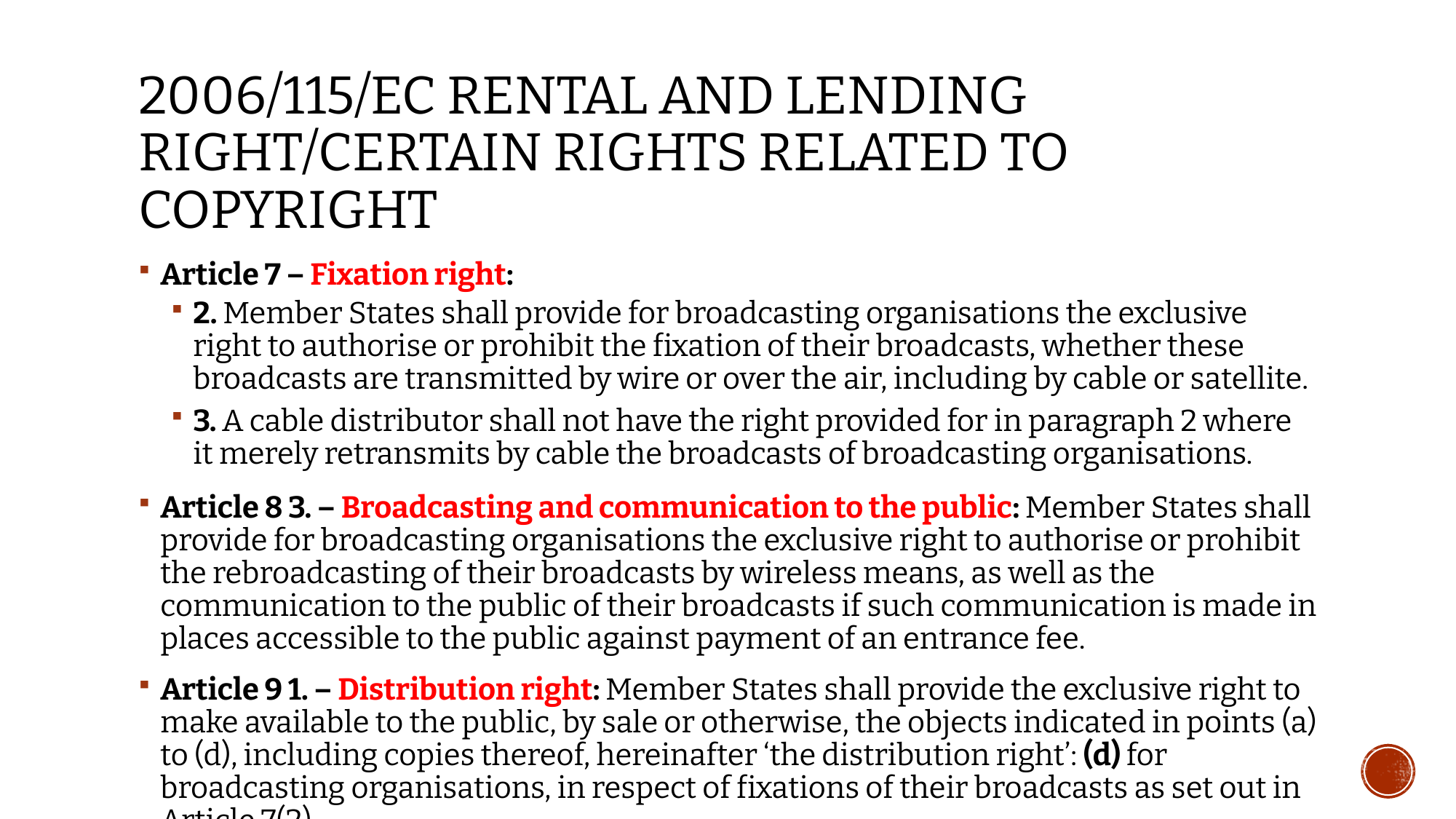

# 2006/115/ec rental and lending right/certain rights related to copyright
Article 7 – Fixation right:
2. Member States shall provide for broadcasting organisations the exclusive right to authorise or prohibit the fixation of their broadcasts, whether these broadcasts are transmitted by wire or over the air, including by cable or satellite.
3. A cable distributor shall not have the right provided for in paragraph 2 where it merely retransmits by cable the broadcasts of broadcasting organisations.
Article 8 3. – Broadcasting and communication to the public: Member States shall provide for broadcasting organisations the exclusive right to authorise or prohibit the rebroadcasting of their broadcasts by wireless means, as well as the communication to the public of their broadcasts if such communication is made in places accessible to the public against payment of an entrance fee.
Article 9 1. – Distribution right: Member States shall provide the exclusive right to make available to the public, by sale or otherwise, the objects indicated in points (a) to (d), including copies thereof, hereinafter ‘the distribution right’: (d) for broadcasting organisations, in respect of fixations of their broadcasts as set out in Article 7(2).